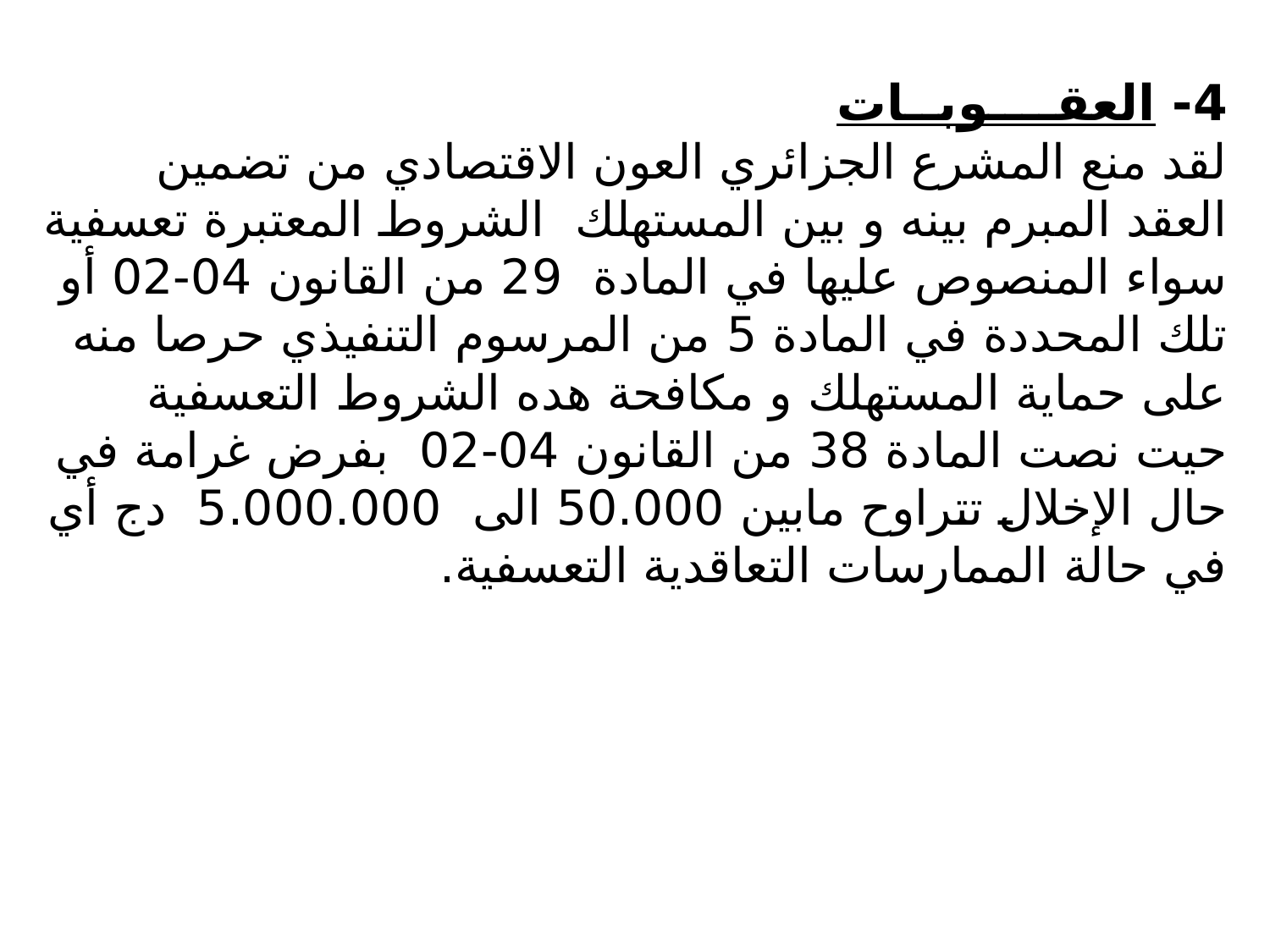

# 4- العقــــوبــات لقد منع المشرع الجزائري العون الاقتصادي من تضمين العقد المبرم بينه و بين المستهلك  الشروط المعتبرة تعسفية سواء المنصوص عليها في المادة  29 من القانون 04-02 أو تلك المحددة في المادة 5 من المرسوم التنفيذي حرصا منه على حماية المستهلك و مكافحة هده الشروط التعسفية حيت نصت المادة 38 من القانون 04-02  بفرض غرامة في حال الإخلال تتراوح مابين 50.000 الى  5.000.000  دج أي في حالة الممارسات التعاقدية التعسفية.